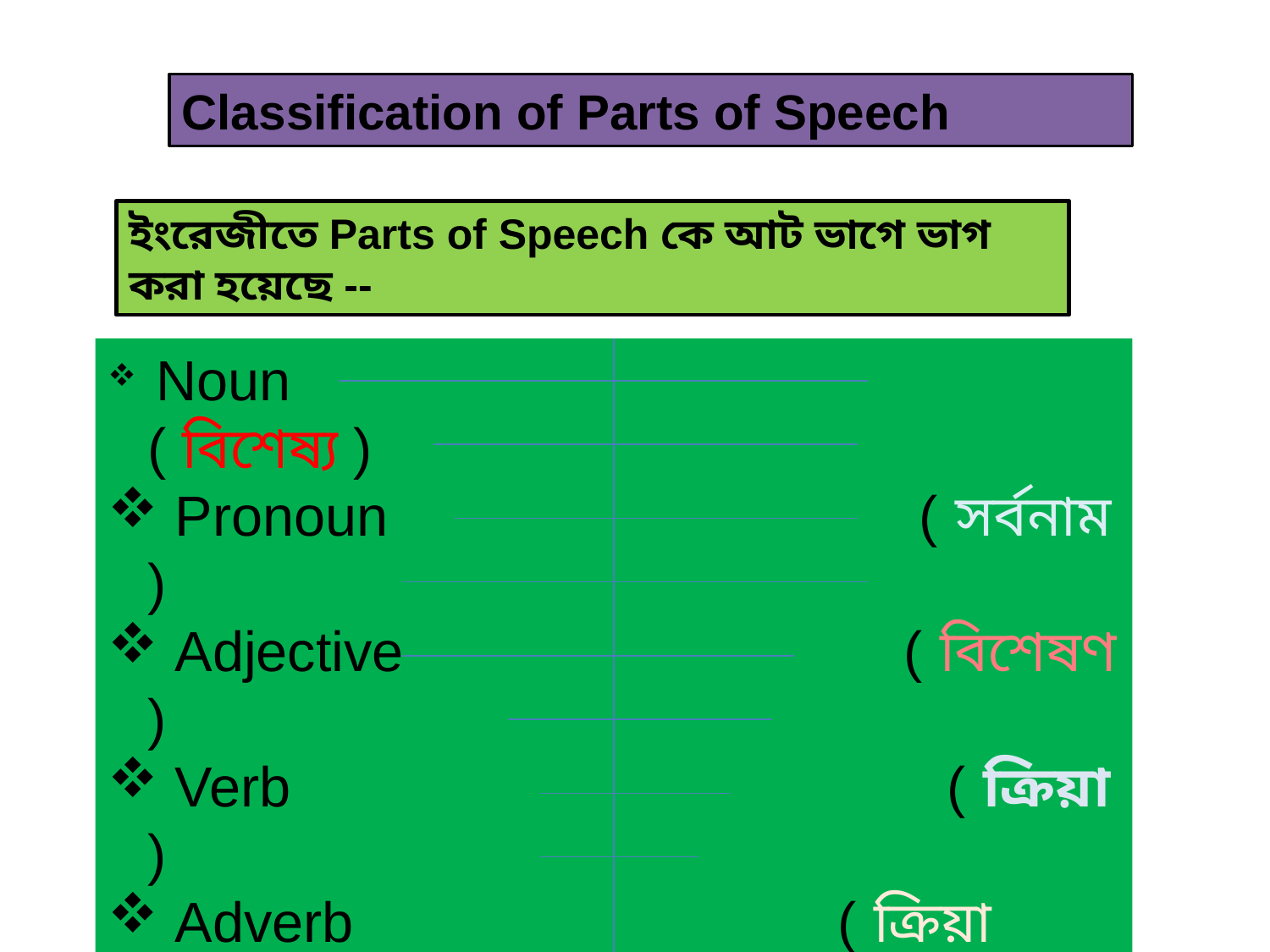

Classification of Parts of Speech
ইংরেজীতে Parts of Speech কে আট ভাগে ভাগ করা হয়েছে --
 Noun                                         ( বিশেষ্য )
 Pronoun                                  ( সর্বনাম )
 Adjective                                ( বিশেষণ )
 Verb                                          ( ক্রিয়া )
 Adverb                               ( ক্রিয়া বিশেষণ )
 Preposition                      ( পদান্বয়ী অব্যয় )
 Conjunction                  ( সংযোজক অব্যয় )
 Interjection                ( আবেগ সূচক অব্যয় )